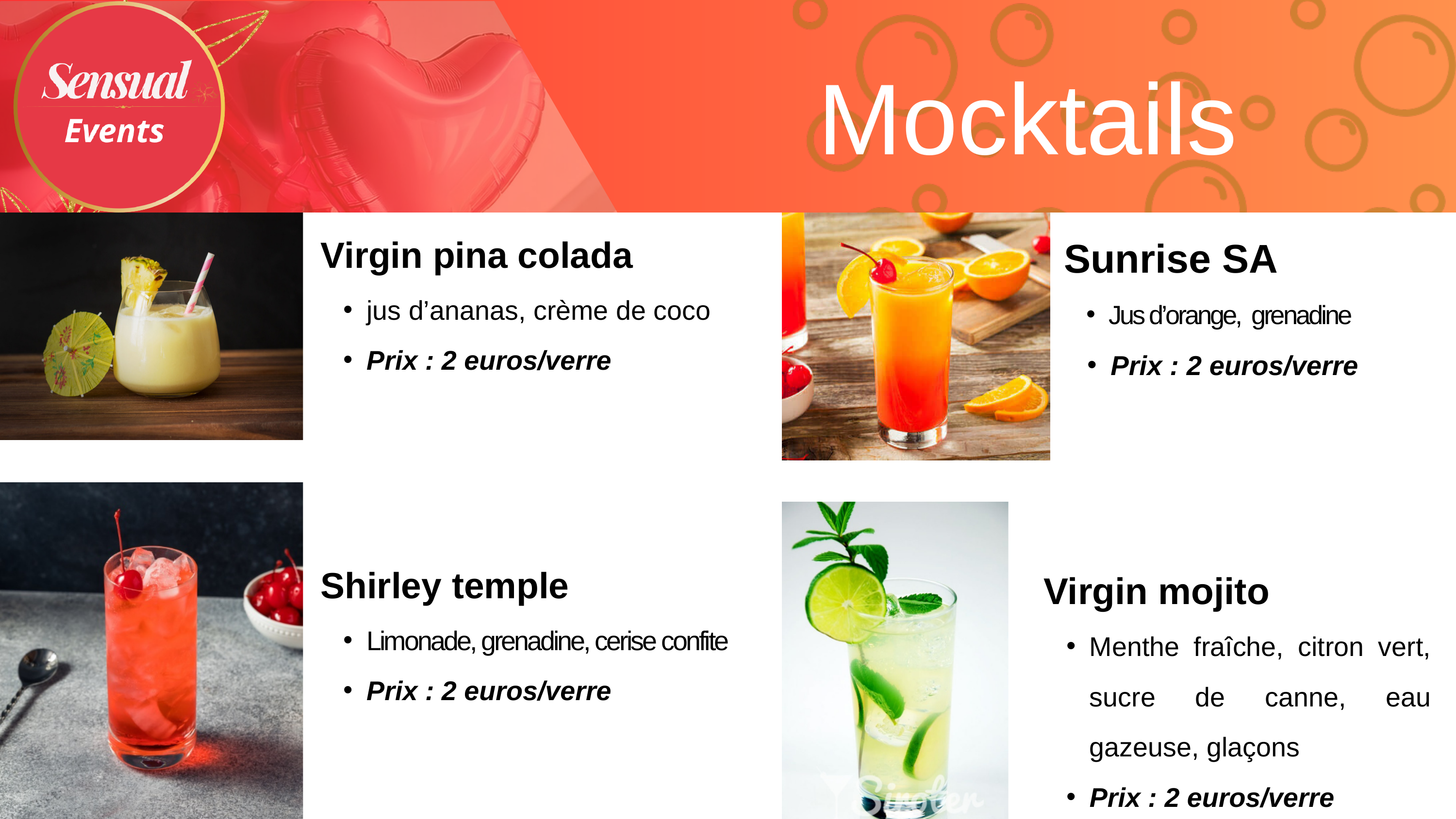

Mocktails
Sunrise SA
Jus d’orange,  grenadine
Prix : 2 euros/verre
Virgin pina colada
jus d’ananas, crème de coco
Prix : 2 euros/verre

Shirley temple
Limonade, grenadine, cerise confite
Prix : 2 euros/verre
Virgin mojito
Menthe fraîche, citron vert, sucre de canne, eau gazeuse, glaçons
Prix : 2 euros/verre